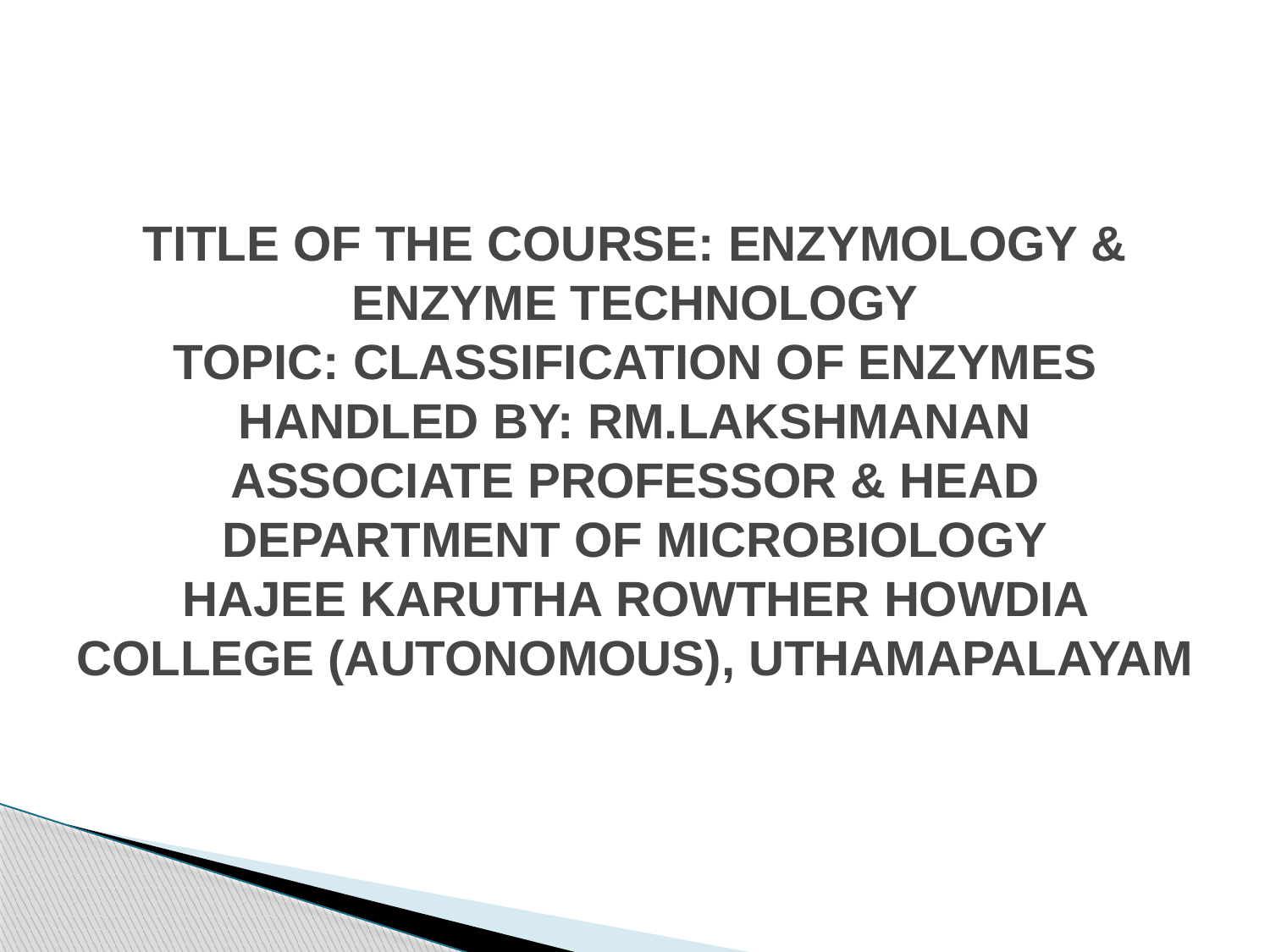

#
TITLE OF THE COURSE: ENZYMOLOGY & ENZYME TECHNOLOGY
TOPIC: CLASSIFICATION OF ENZYMES
HANDLED BY: RM.LAKSHMANAN
ASSOCIATE PROFESSOR & HEAD
DEPARTMENT OF MICROBIOLOGY
HAJEE KARUTHA ROWTHER HOWDIA COLLEGE (AUTONOMOUS), UTHAMAPALAYAM